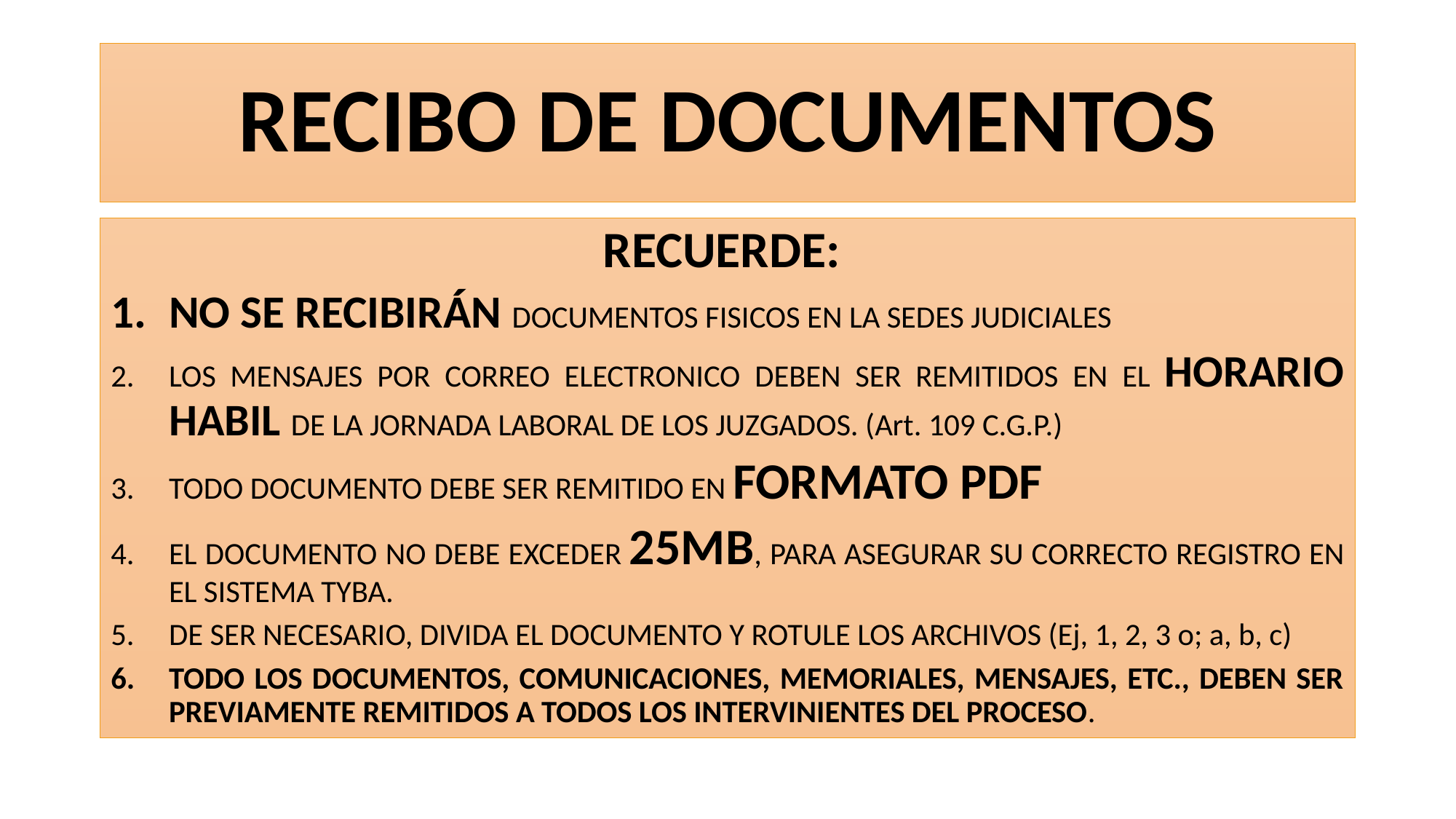

# RECIBO DE DOCUMENTOS
RECUERDE:
NO SE RECIBIRÁN DOCUMENTOS FISICOS EN LA SEDES JUDICIALES
LOS MENSAJES POR CORREO ELECTRONICO DEBEN SER REMITIDOS EN EL HORARIO HABIL DE LA JORNADA LABORAL DE LOS JUZGADOS. (Art. 109 C.G.P.)
TODO DOCUMENTO DEBE SER REMITIDO EN FORMATO PDF
EL DOCUMENTO NO DEBE EXCEDER 25MB, PARA ASEGURAR SU CORRECTO REGISTRO EN EL SISTEMA TYBA.
DE SER NECESARIO, DIVIDA EL DOCUMENTO Y ROTULE LOS ARCHIVOS (Ej, 1, 2, 3 o; a, b, c)
TODO LOS DOCUMENTOS, COMUNICACIONES, MEMORIALES, MENSAJES, ETC., DEBEN SER PREVIAMENTE REMITIDOS A TODOS LOS INTERVINIENTES DEL PROCESO.